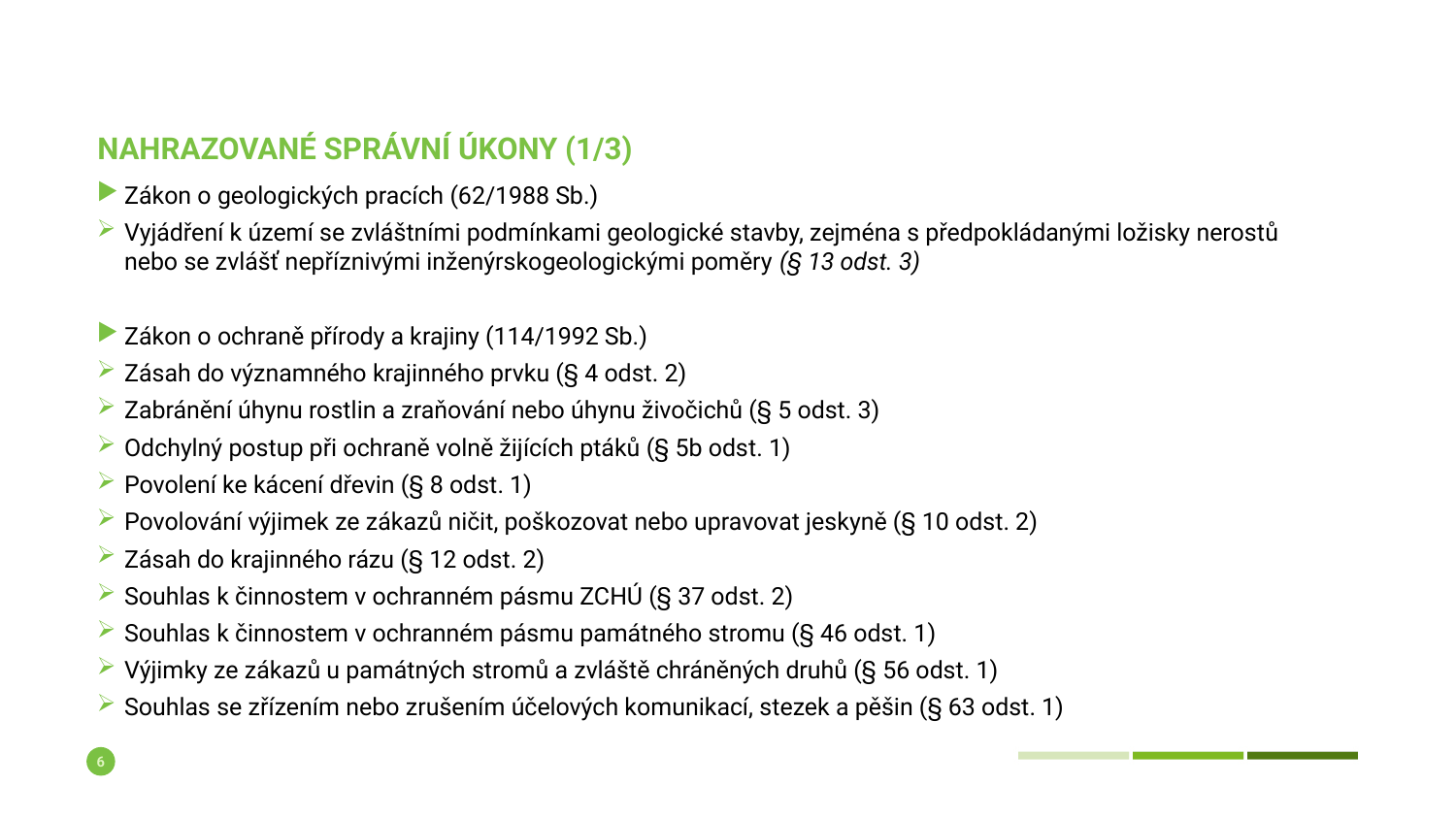

# NAHRAZOVANÉ SPRÁVNÍ ÚKONY (1/3)
Zákon o geologických pracích (62/1988 Sb.)
Vyjádření k území se zvláštními podmínkami geologické stavby, zejména s předpokládanými ložisky nerostů nebo se zvlášť nepříznivými inženýrskogeologickými poměry (§ 13 odst. 3)

Zákon o ochraně přírody a krajiny (114/1992 Sb.)
Zásah do významného krajinného prvku (§ 4 odst. 2)
Zabránění úhynu rostlin a zraňování nebo úhynu živočichů (§ 5 odst. 3)
Odchylný postup při ochraně volně žijících ptáků (§ 5b odst. 1)
Povolení ke kácení dřevin (§ 8 odst. 1)
Povolování výjimek ze zákazů ničit, poškozovat nebo upravovat jeskyně (§ 10 odst. 2)
Zásah do krajinného rázu (§ 12 odst. 2)
Souhlas k činnostem v ochranném pásmu ZCHÚ (§ 37 odst. 2)
Souhlas k činnostem v ochranném pásmu památného stromu (§ 46 odst. 1)
Výjimky ze zákazů u památných stromů a zvláště chráněných druhů (§ 56 odst. 1)
Souhlas se zřízením nebo zrušením účelových komunikací, stezek a pěšin (§ 63 odst. 1)